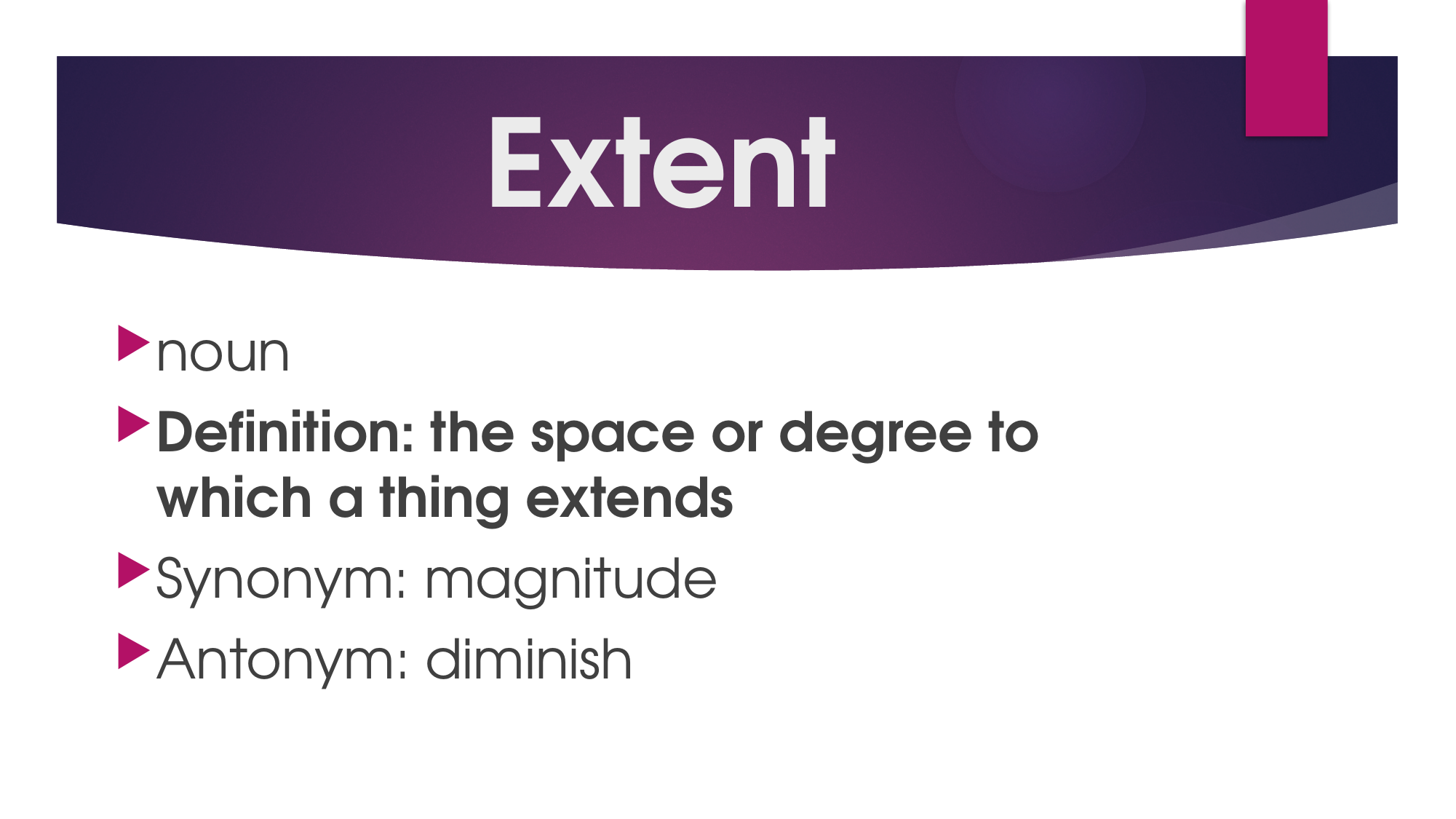

# Extent
noun
Definition: the space or degree to which a thing extends
Synonym: magnitude
Antonym: diminish